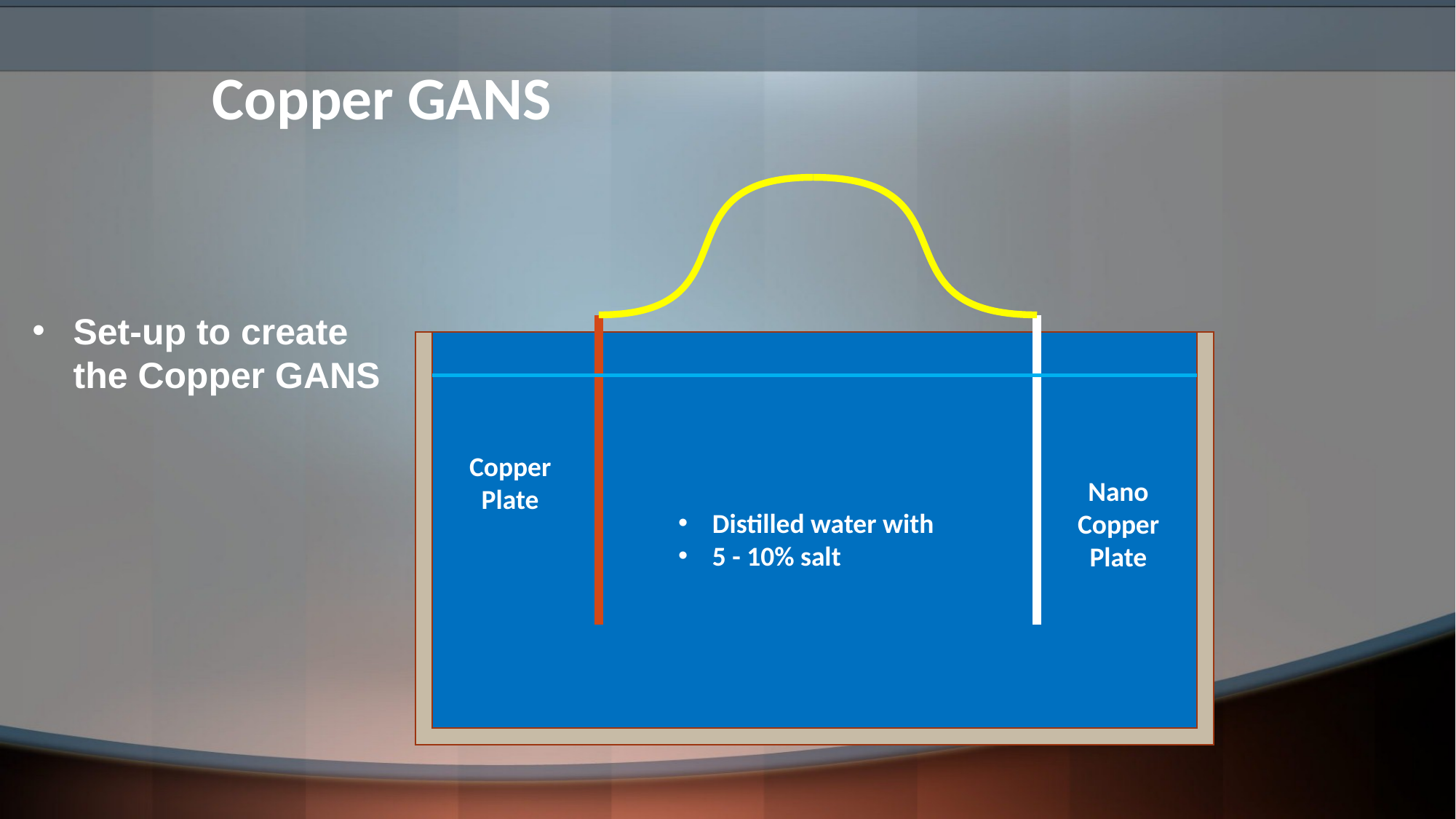

# Copper GANS
Set-up to create the Copper GANS

Distilled water with
5 - 10% salt
Copper Plate
Nano Copper Plate